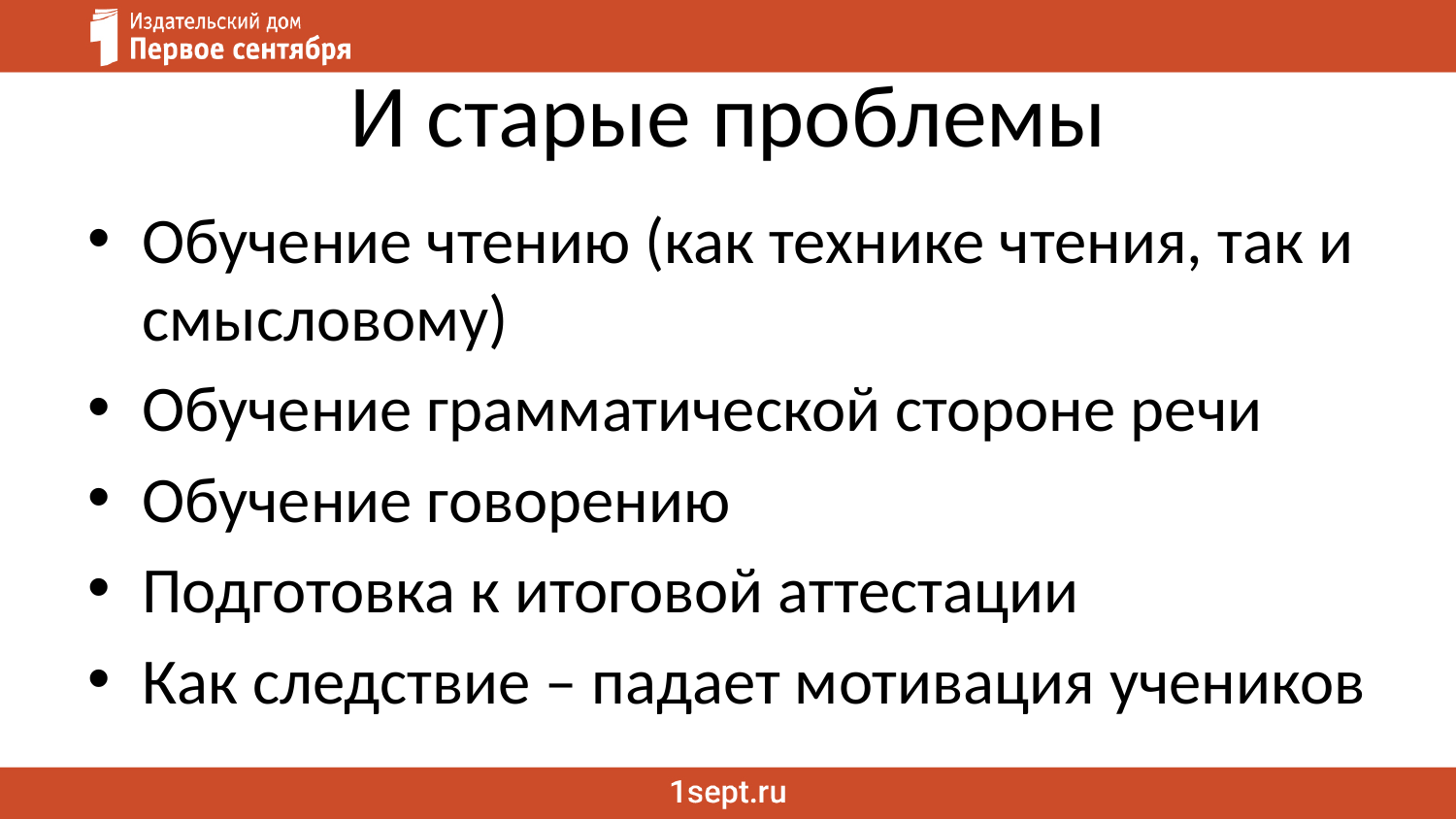

# И старые проблемы
Обучение чтению (как технике чтения, так и смысловому)
Обучение грамматической стороне речи
Обучение говорению
Подготовка к итоговой аттестации
Как следствие – падает мотивация учеников